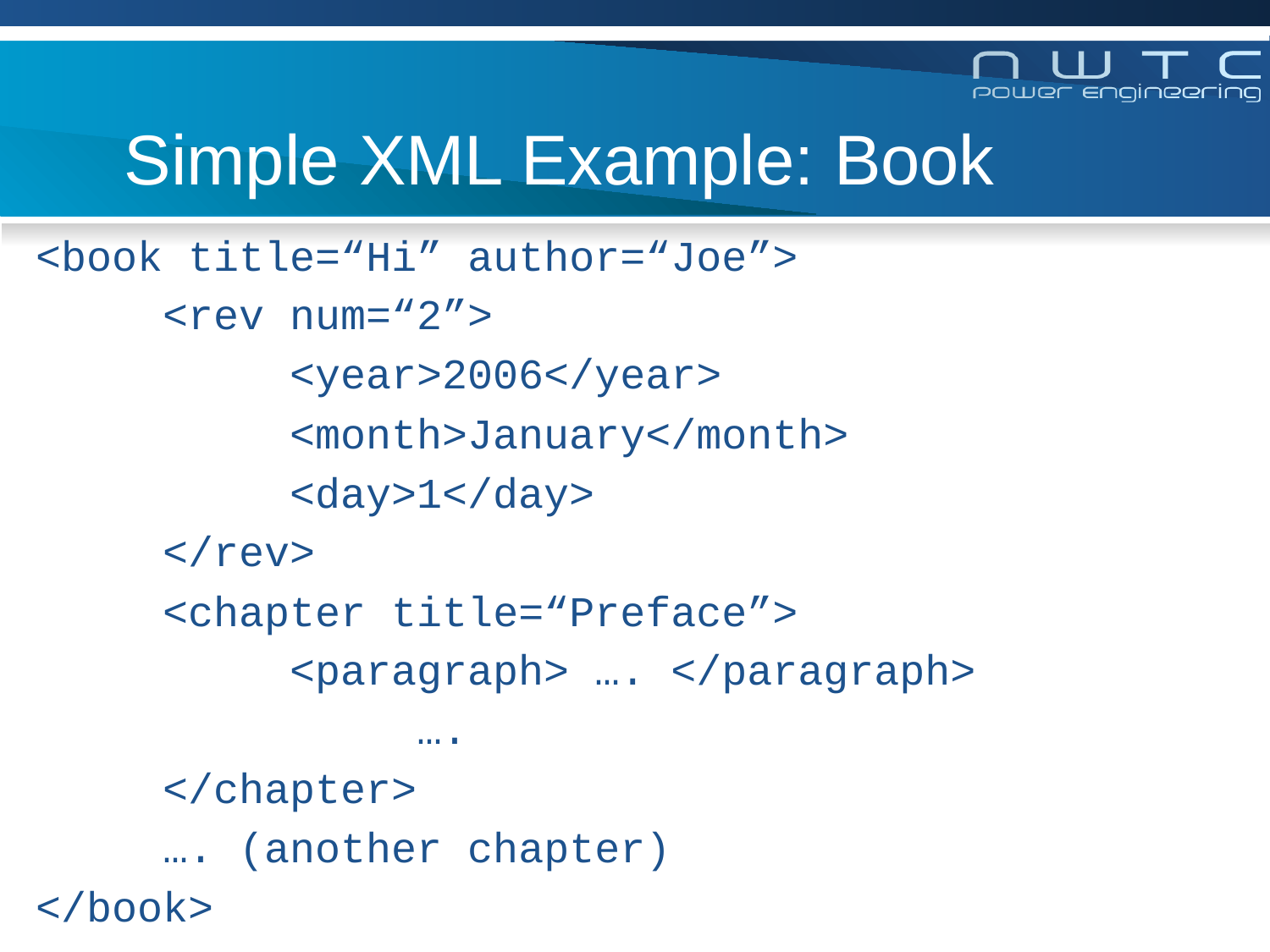

# Simple XML Example: Book
<book title=“Hi” author=“Joe”>
	<rev num=“2”>
		<year>2006</year>
		<month>January</month>
		<day>1</day>
	</rev>
	<chapter title=“Preface”>
		<paragraph> …. </paragraph>
			….
	</chapter>
	…. (another chapter)
</book>